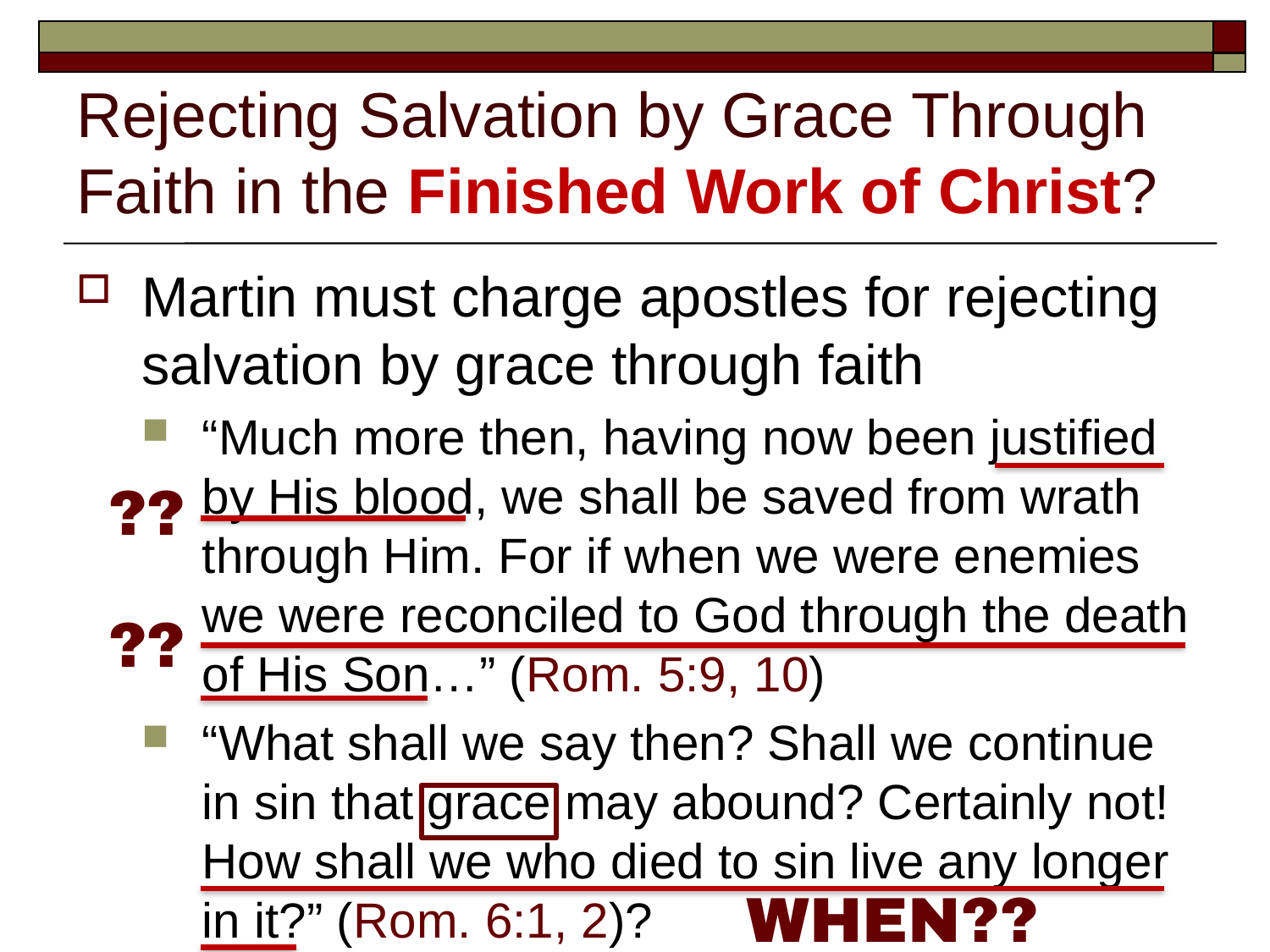

# Rejecting Salvation by Grace Through Faith in the Finished Work of Christ?
Martin must charge apostles for rejecting salvation by grace through faith
“Much more then, having now been justified by His blood, we shall be saved from wrath through Him. For if when we were enemies we were reconciled to God through the death of His Son…” (Rom. 5:9, 10)
“What shall we say then? Shall we continue in sin that grace may abound? Certainly not! How shall we who died to sin live any longer in it?” (Rom. 6:1, 2)?
??
??

WHEN??